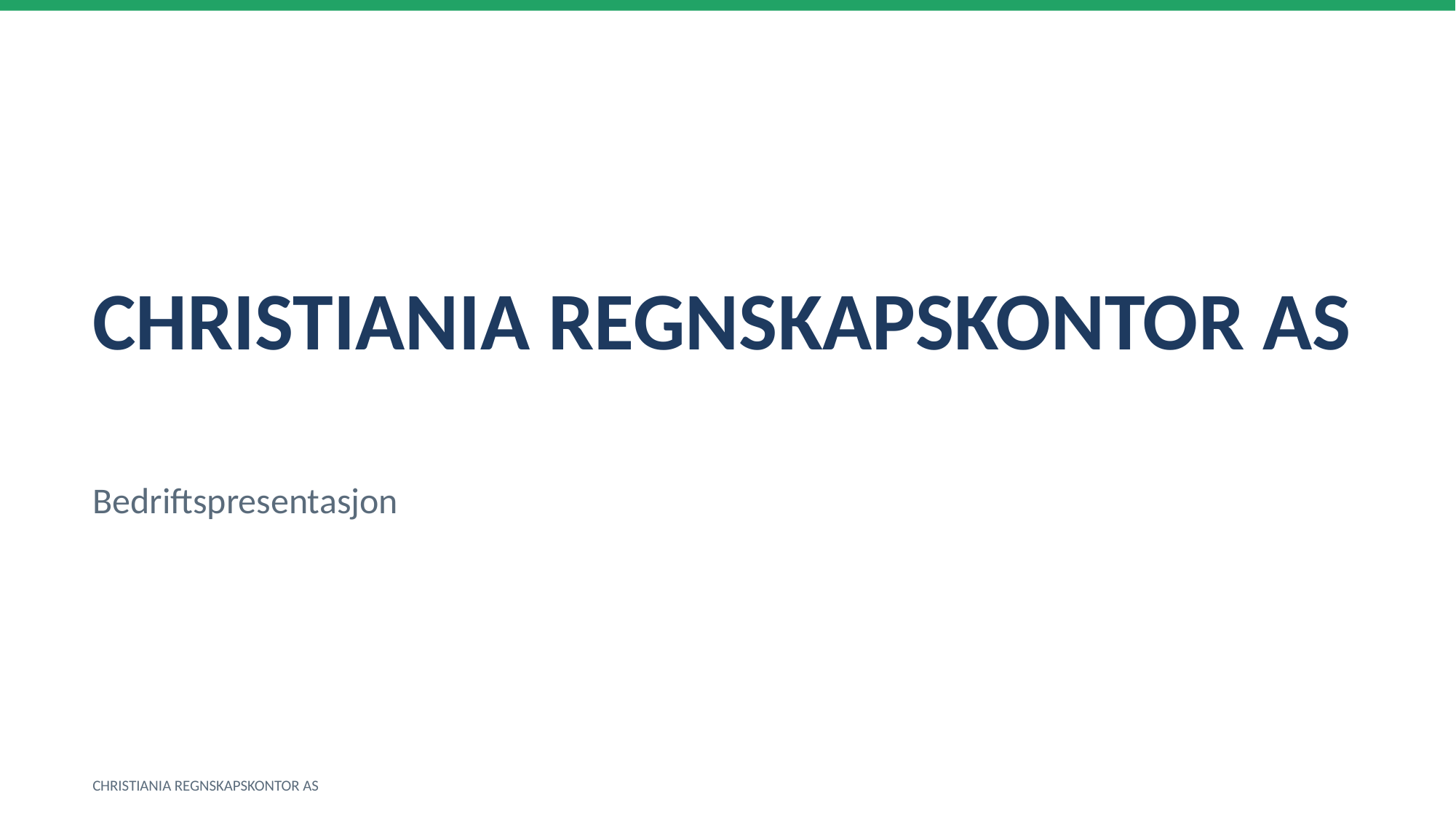

CHRISTIANIA REGNSKAPSKONTOR AS
Bedriftspresentasjon
CHRISTIANIA REGNSKAPSKONTOR AS